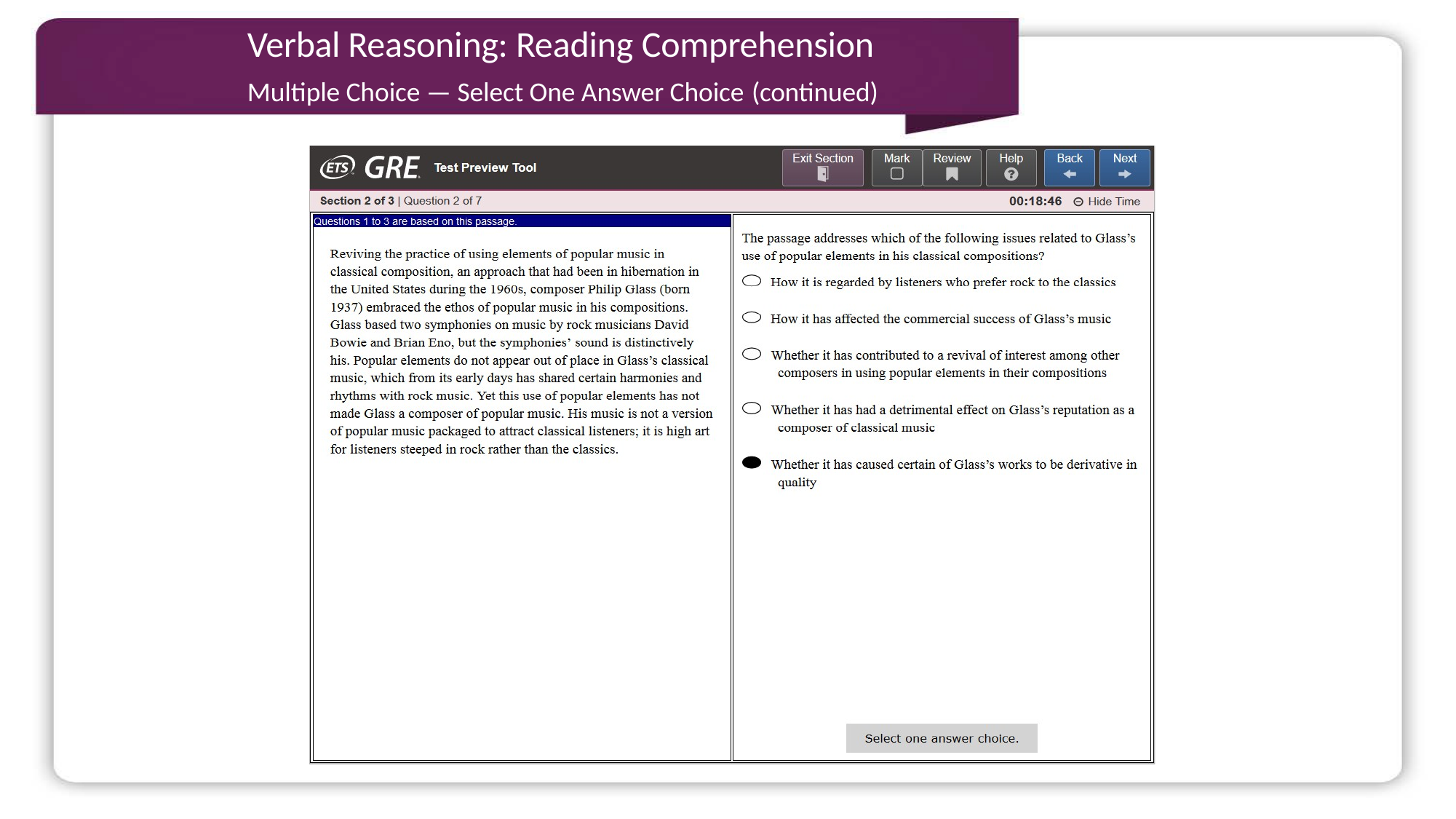

Verbal Reasoning: Reading Comprehension
Multiple Choice — Select One Answer Choice (continued)

3